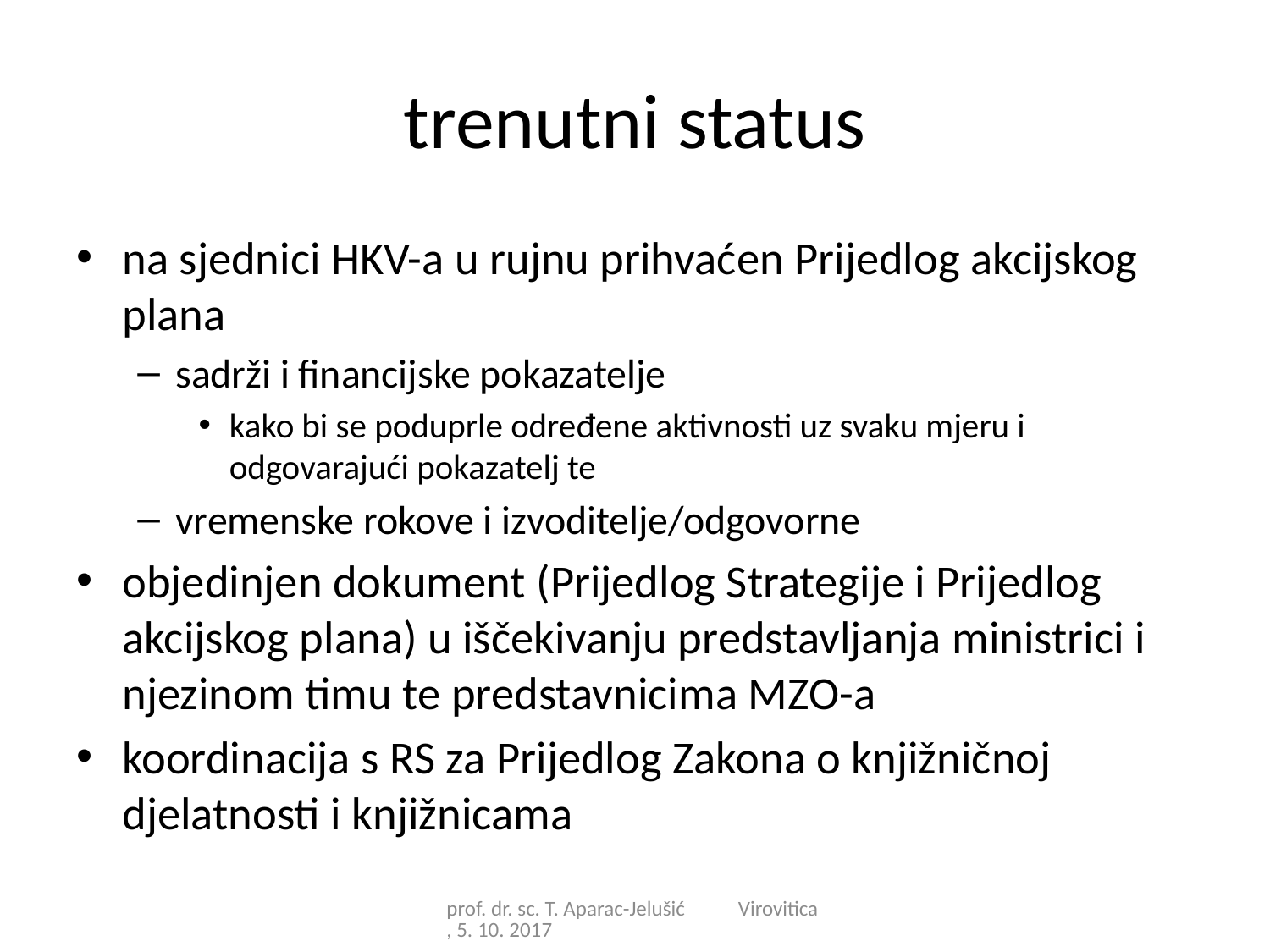

# trenutni status
na sjednici HKV-a u rujnu prihvaćen Prijedlog akcijskog plana
sadrži i financijske pokazatelje
kako bi se poduprle određene aktivnosti uz svaku mjeru i odgovarajući pokazatelj te
vremenske rokove i izvoditelje/odgovorne
objedinjen dokument (Prijedlog Strategije i Prijedlog akcijskog plana) u iščekivanju predstavljanja ministrici i njezinom timu te predstavnicima MZO-a
koordinacija s RS za Prijedlog Zakona o knjižničnoj djelatnosti i knjižnicama
prof. dr. sc. T. Aparac-Jelušić           Virovitica, 5. 10. 2017